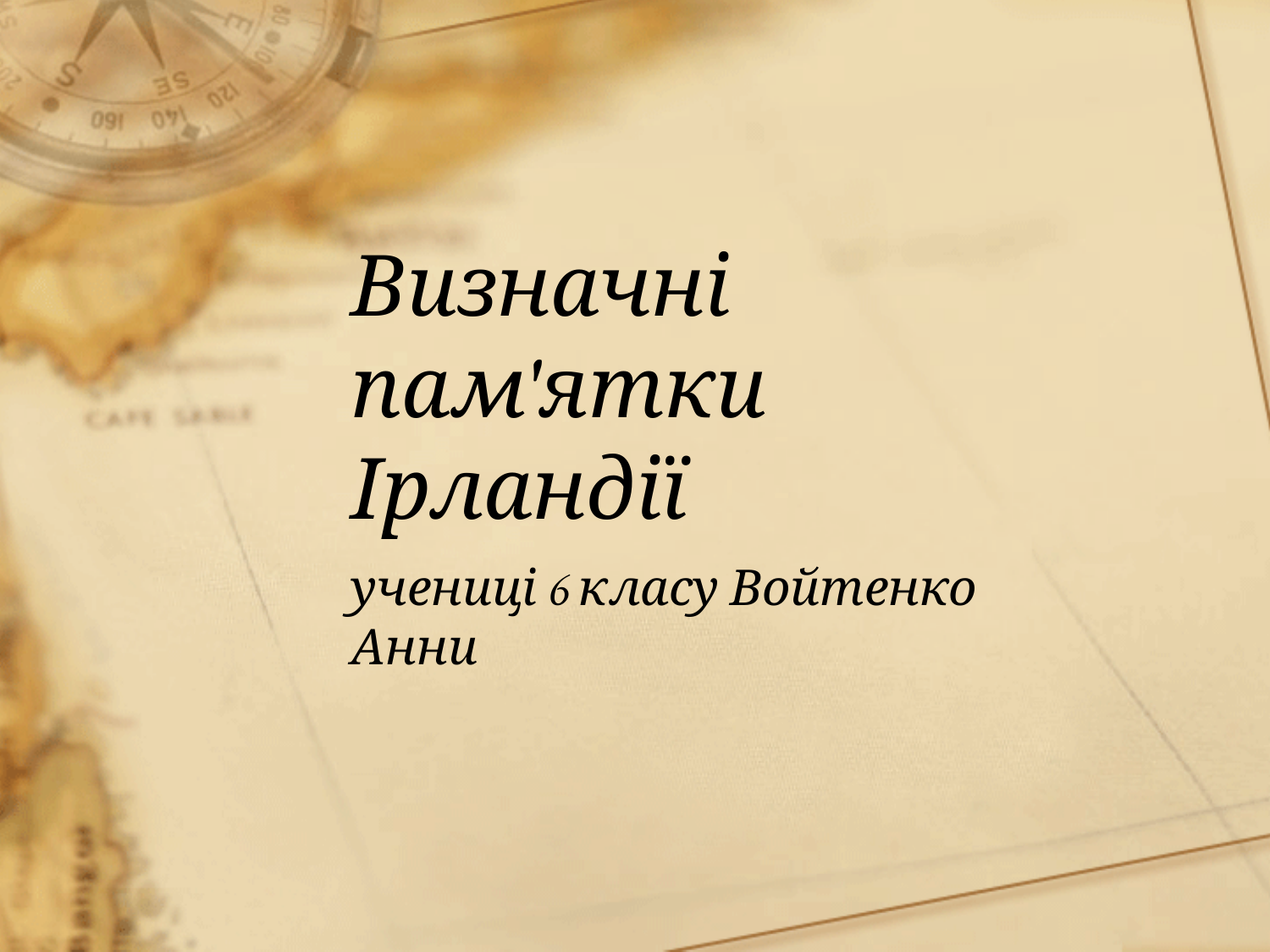

# Визначні пам'ятки Ірландії
учениці 6 класу Войтенко Анни